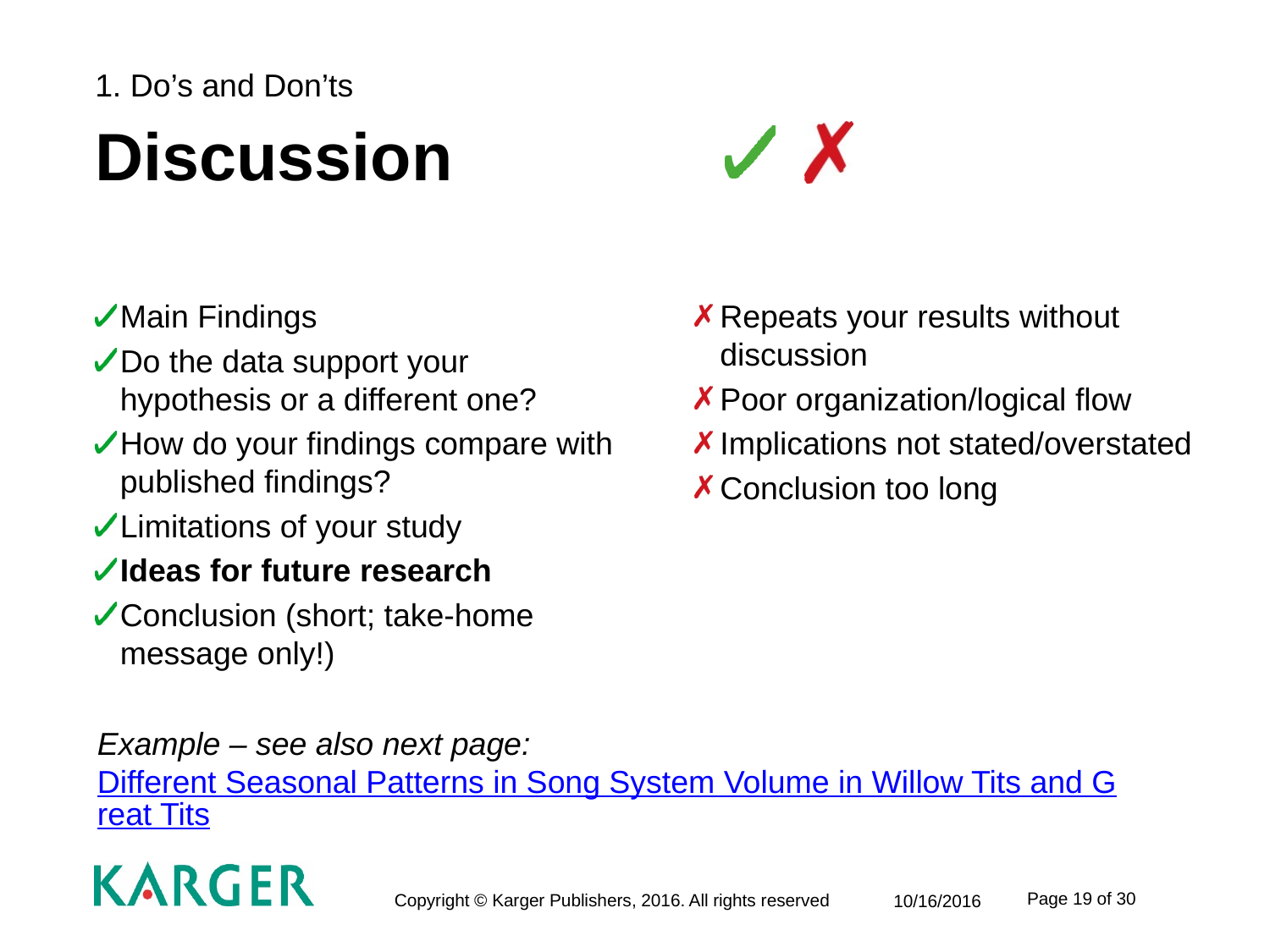

# 1. Do’s and Don’ts
Discussion
Main Findings
Do the data support your hypothesis or a different one?
How do your findings compare with published findings?
Limitations of your study
Ideas for future research
Conclusion (short; take-home message only!)
Repeats your results without discussion
Poor organization/logical flow
Implications not stated/overstated
Conclusion too long
Example – see also next page:
Different Seasonal Patterns in Song System Volume in Willow Tits and Great Tits